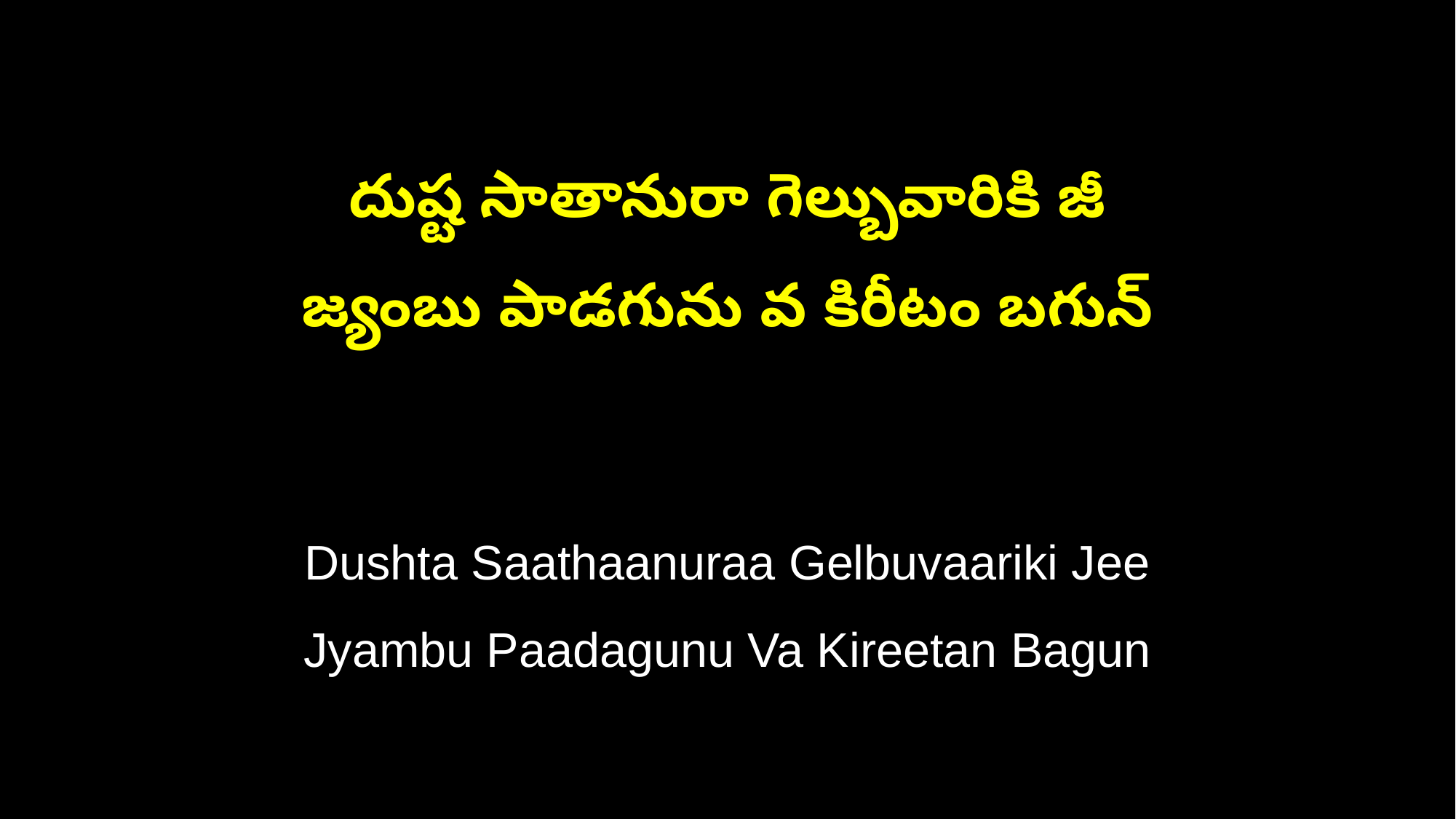

దుష్ట సాతానురా గెల్బువారికి జీ
జ్యంబు పాడగును వ కిరీటం బగున్‌
Dushta Saathaanuraa Gelbuvaariki Jee
Jyambu Paadagunu Va Kireetan Bagun